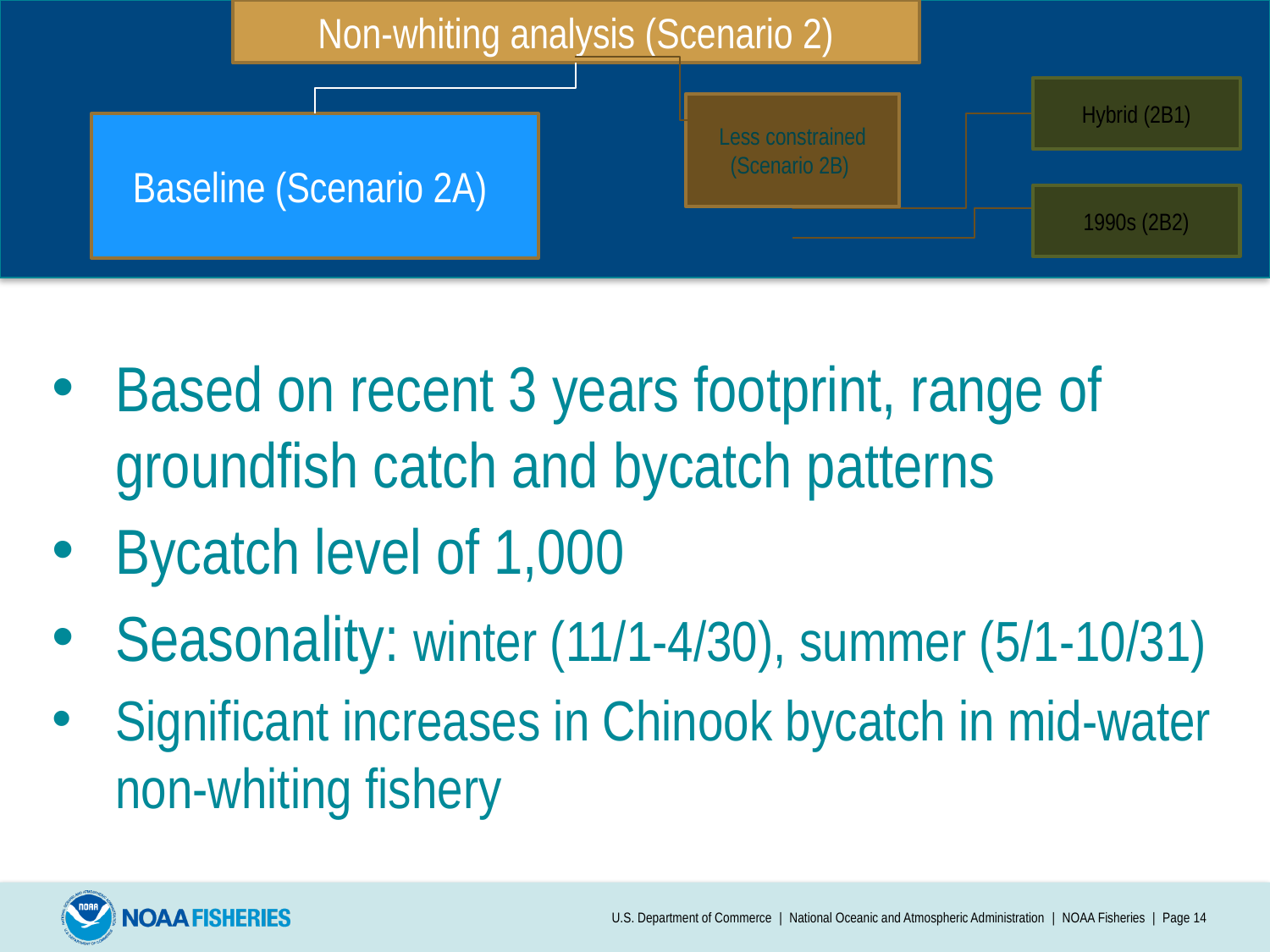

Non-whiting analysis (Scenario 2)
Hybrid (2B1)
Less constrained (Scenario 2B)
Baseline (Scenario 2A)
1990s (2B2)
Based on recent 3 years footprint, range of groundfish catch and bycatch patterns
Bycatch level of 1,000
Seasonality: winter (11/1-4/30), summer (5/1-10/31)
Significant increases in Chinook bycatch in mid-water non-whiting fishery
U.S. Department of Commerce | National Oceanic and Atmospheric Administration | NOAA Fisheries | Page 14